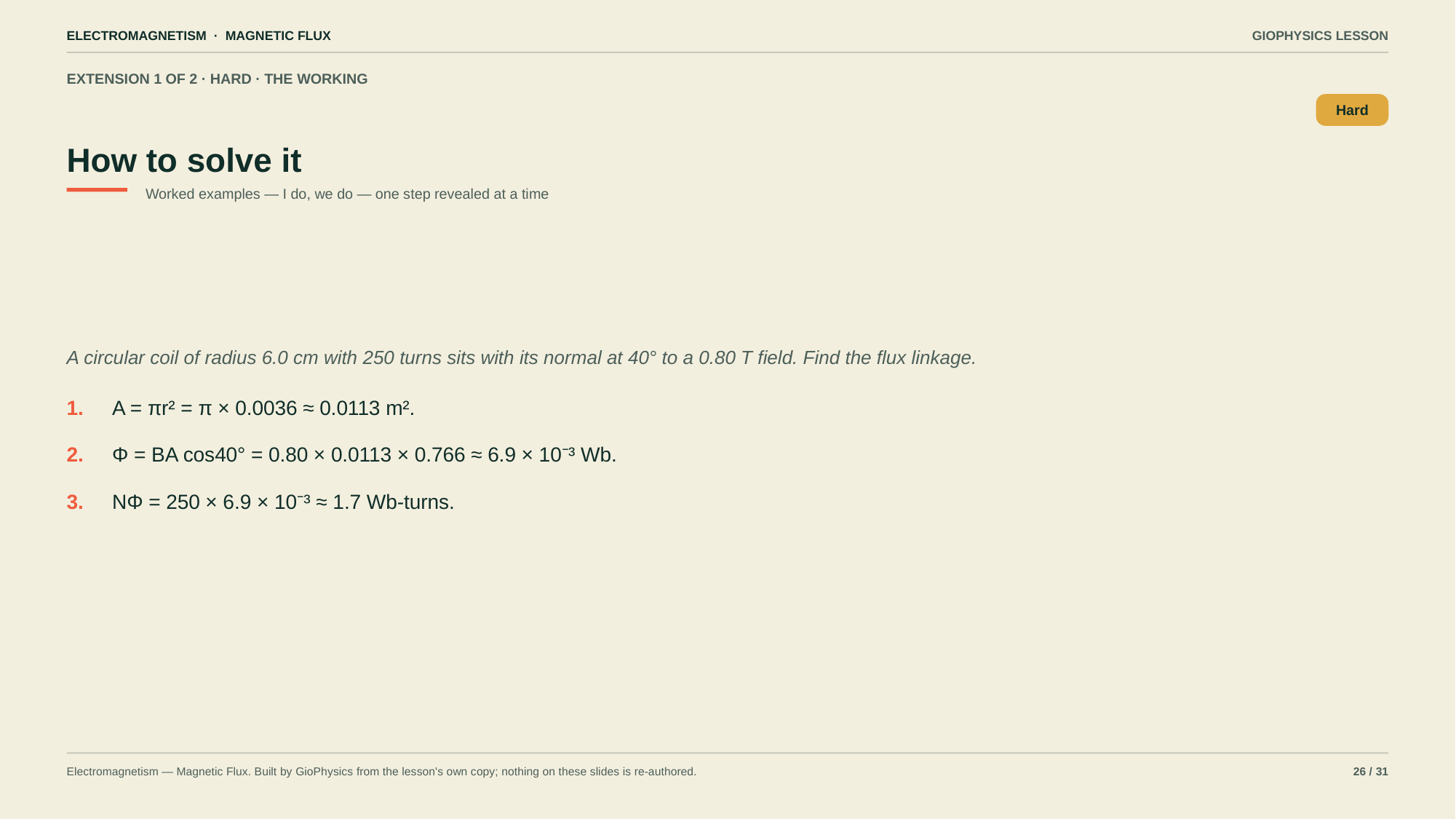

ELECTROMAGNETISM  ·  MAGNETIC FLUX
GIOPHYSICS LESSON

EXTENSION 1 OF 2 · HARD · THE WORKING
How to solve it

Hard
Worked examples — I do, we do — one step revealed at a time

A circular coil of radius 6.0 cm with 250 turns sits with its normal at 40° to a 0.80 T field. Find the flux linkage.
1.
A = πr² = π × 0.0036 ≈ 0.0113 m².
2.
Φ = BA cos40° = 0.80 × 0.0113 × 0.766 ≈ 6.9 × 10⁻³ Wb.
3.
NΦ = 250 × 6.9 × 10⁻³ ≈ 1.7 Wb-turns.

Electromagnetism — Magnetic Flux. Built by GioPhysics from the lesson's own copy; nothing on these slides is re-authored.
26 / 31